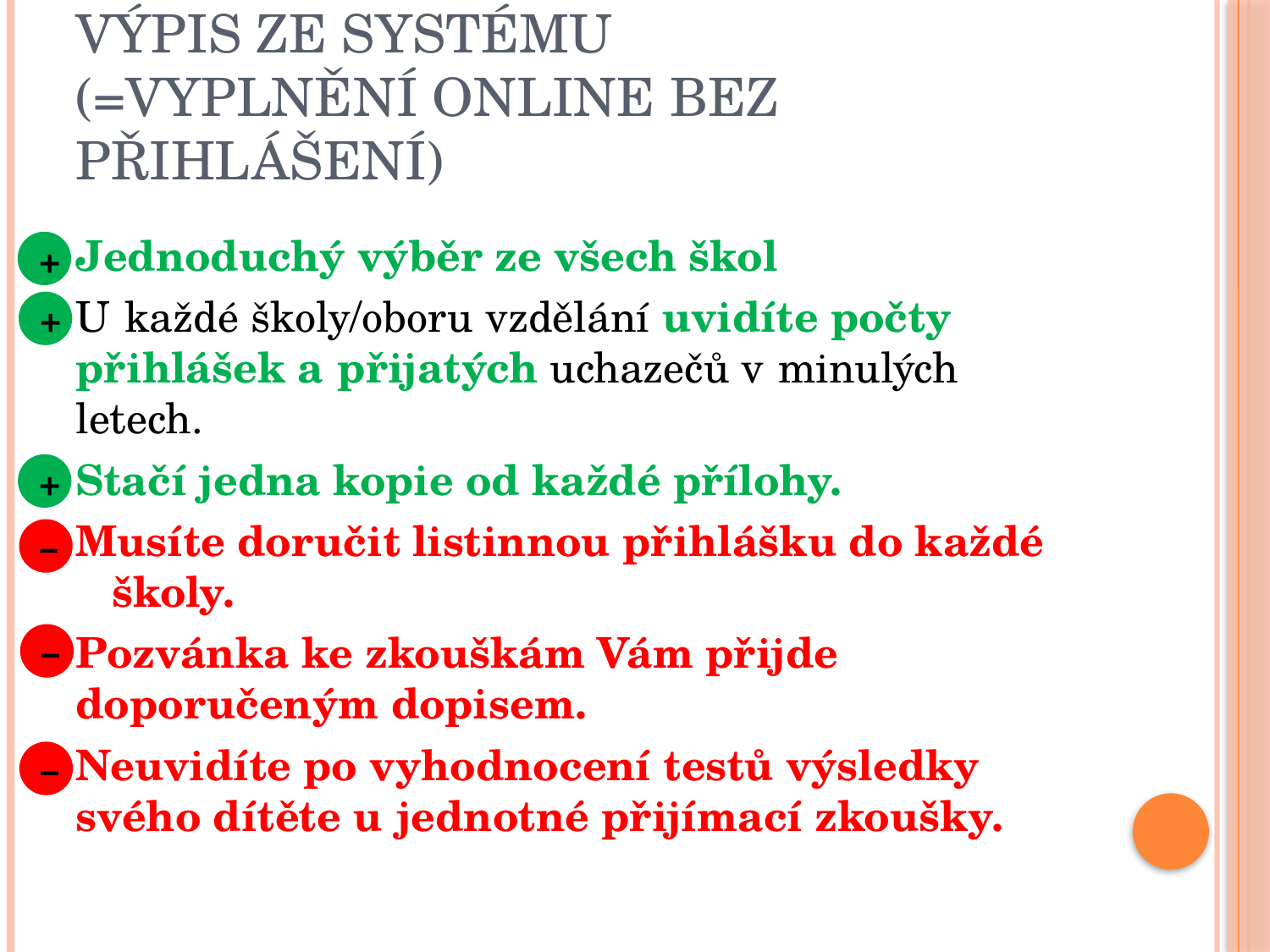

# Výpis ze systému (=vyplnění online bez přihlášení)
Jednoduchý výběr ze všech škol
U každé školy/oboru vzdělání uvidíte počty přihlášek a přijatých uchazečů v minulých letech.
Stačí jedna kopie od každé přílohy.
Musíte doručit listinnou přihlášku do každé       školy.
Pozvánka ke zkouškám Vám přijde      doporučeným dopisem.
Neuvidíte po vyhodnocení testů výsledky svého dítěte u jednotné přijímací zkoušky.

+
+
+
–
–
–